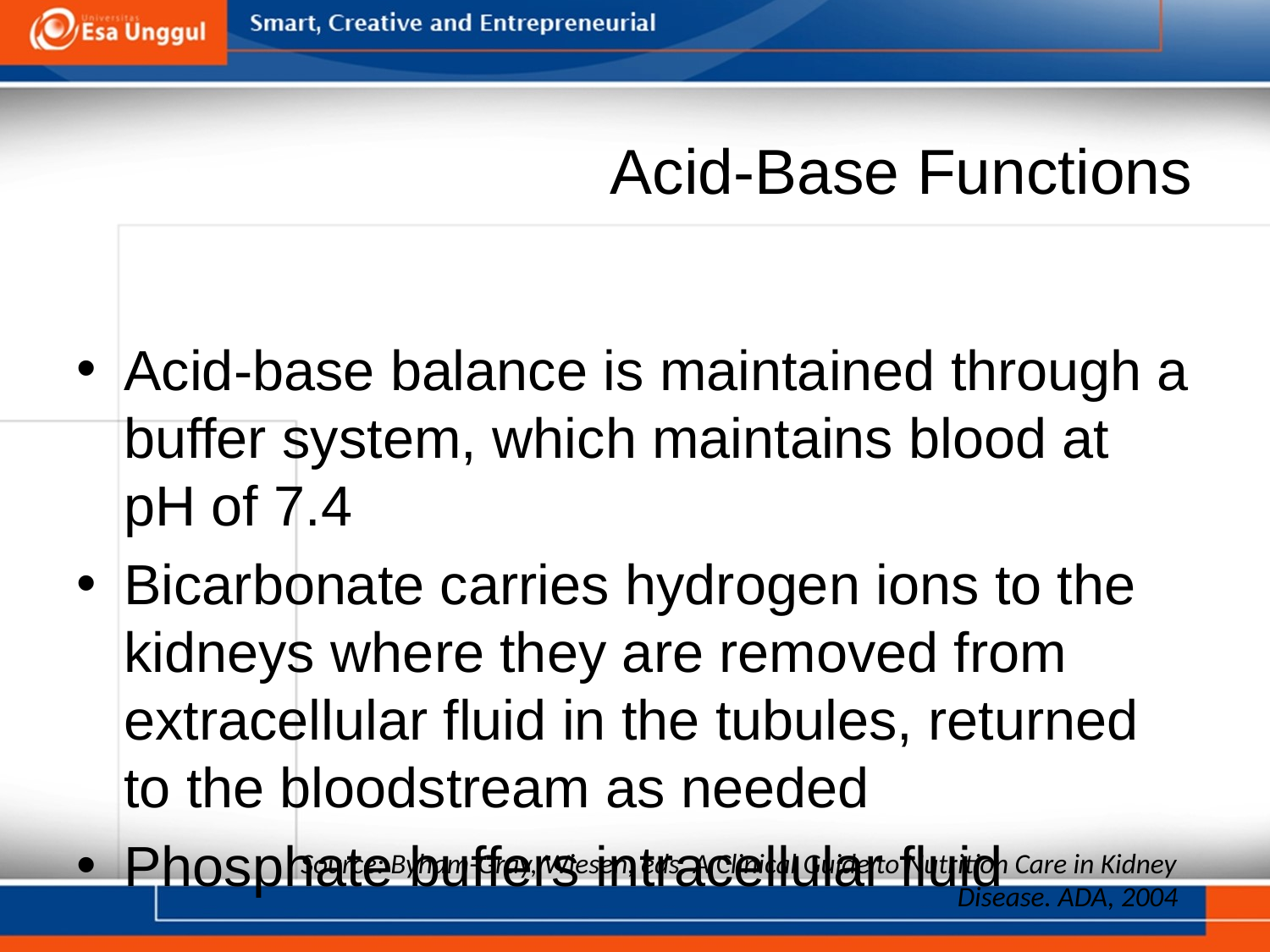

# Acid-Base Functions
Acid-base balance is maintained through a buffer system, which maintains blood at pH of 7.4
Bicarbonate carries hydrogen ions to the kidneys where they are removed from extracellular fluid in the tubules, returned to the bloodstream as needed
Phosphate buffers intracellular fluid
Source: Byham-Gray, Wiesen, eds. A Clinical Guide to Nutrition Care in Kidney Disease. ADA, 2004